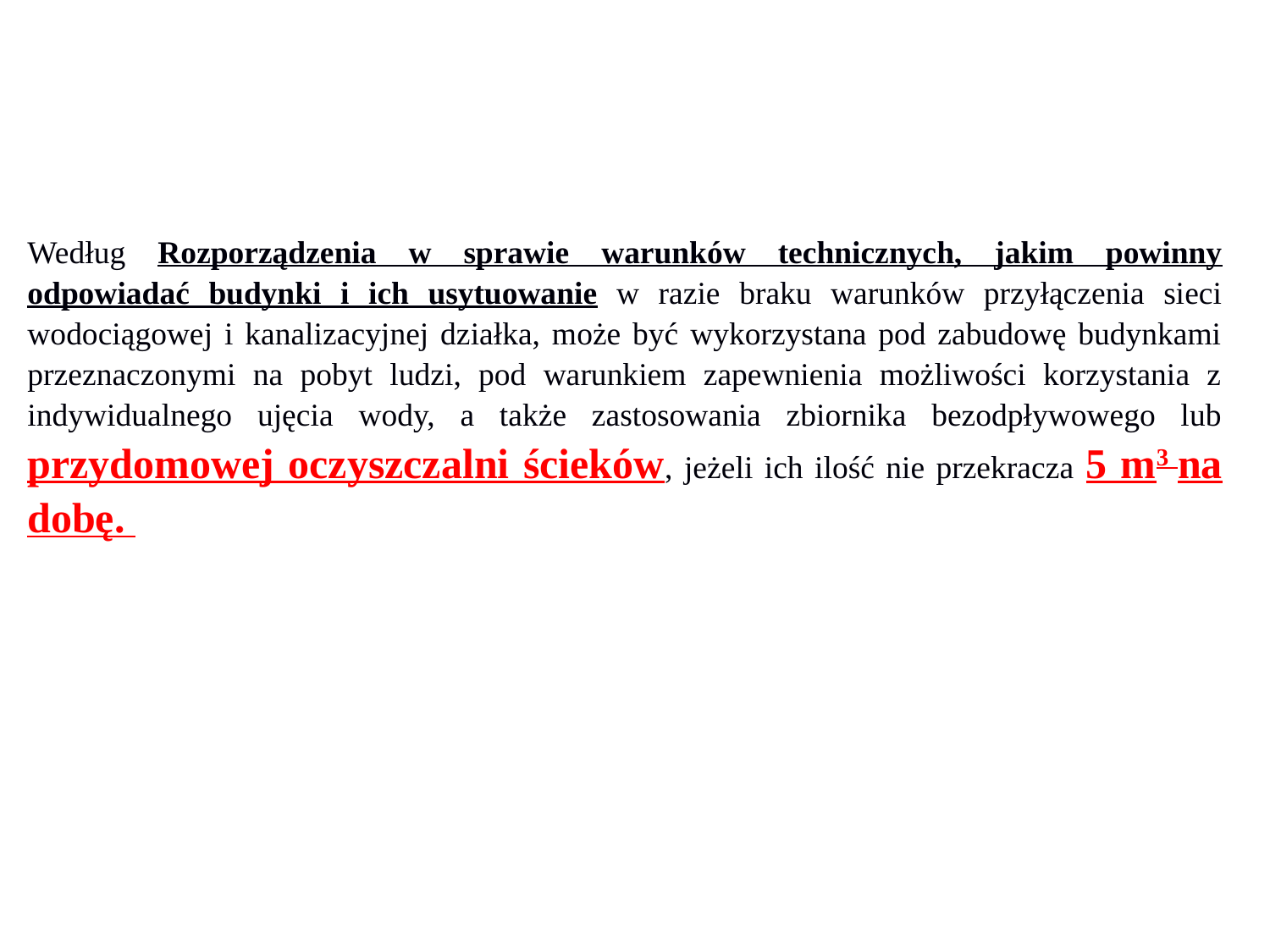

Według Rozporządzenia w sprawie warunków technicznych, jakim powinny odpowiadać budynki i ich usytuowanie w razie braku warunków przyłączenia sieci wodociągowej i kanalizacyjnej działka, może być wykorzystana pod zabudowę budynkami przeznaczonymi na pobyt ludzi, pod warunkiem zapewnienia możliwości korzystania z indywidualnego ujęcia wody, a także zastosowania zbiornika bezodpływowego lub przydomowej oczyszczalni ścieków, jeżeli ich ilość nie przekracza 5 m3 na dobę.